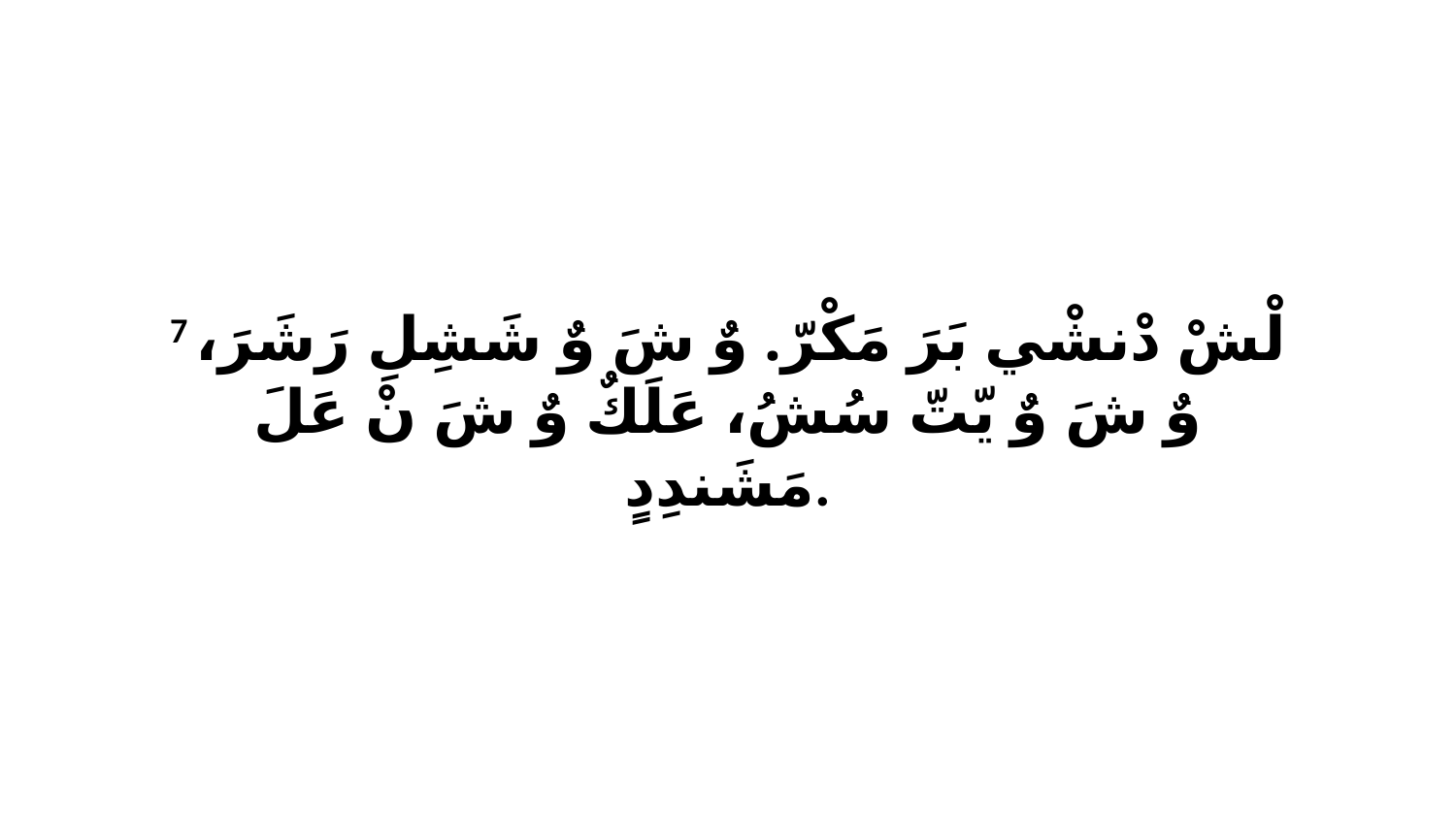

7 لْشْ دْنشْي بَرَ مَكْرّ. وٌ شَ وٌ شَشِلِ رَشَرَ، وٌ شَ وٌ يّتّ سُشُ، عَلَكٌ وٌ شَ نْ عَلَ مَشَندِدٍ.